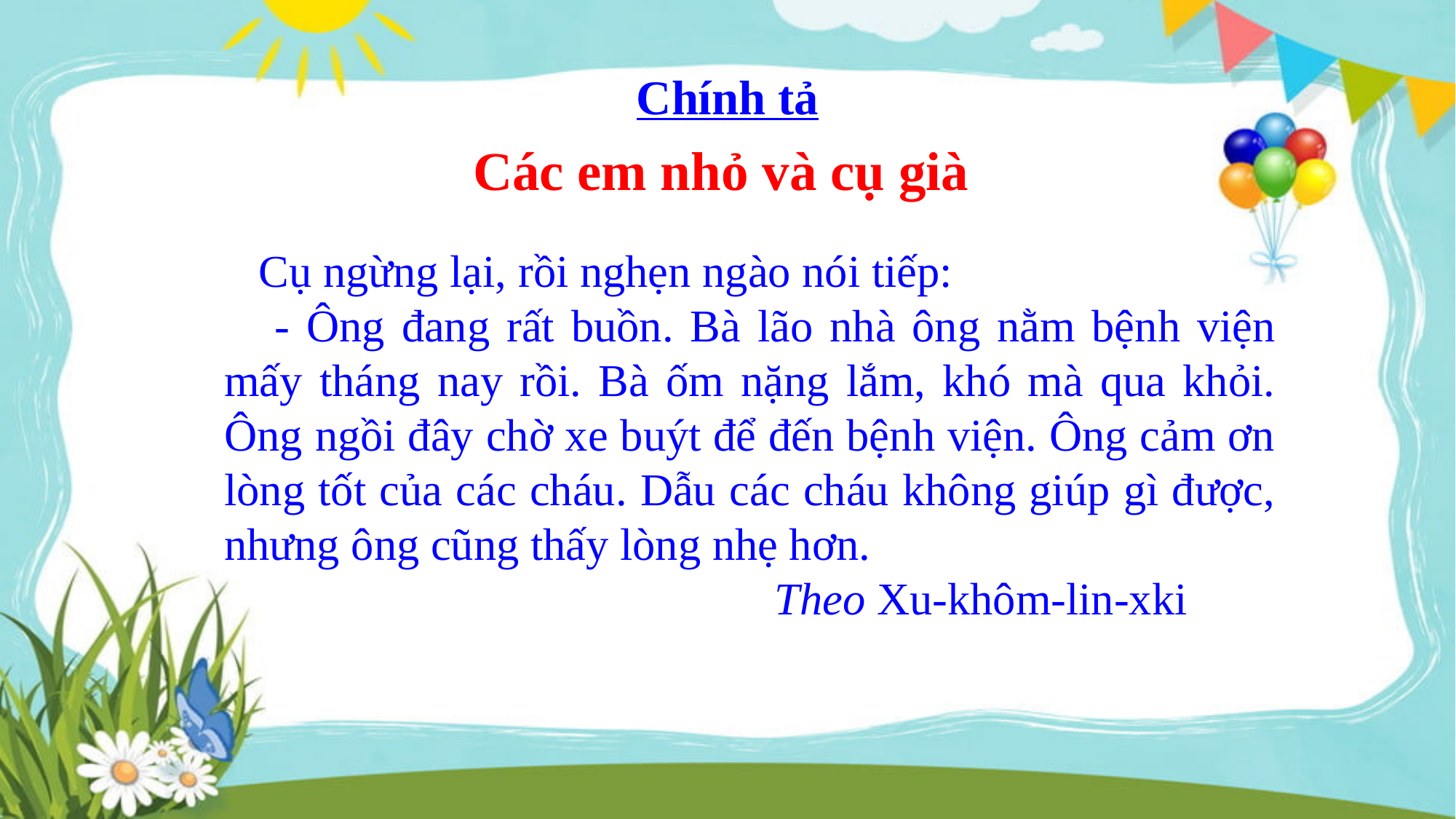

Chính tả
Các em nhỏ và cụ già
   Cụ ngừng lại, rồi nghẹn ngào nói tiếp:
   - Ông đang rất buồn. Bà lão nhà ông nằm bệnh viện mấy tháng nay rồi. Bà ốm nặng lắm, khó mà qua khỏi. Ông ngồi đây chờ xe buýt để đến bệnh viện. Ông cảm ơn lòng tốt của các cháu. Dẫu các cháu không giúp gì được, nhưng ông cũng thấy lòng nhẹ hơn.
                                                Theo Xu-khôm-lin-xki